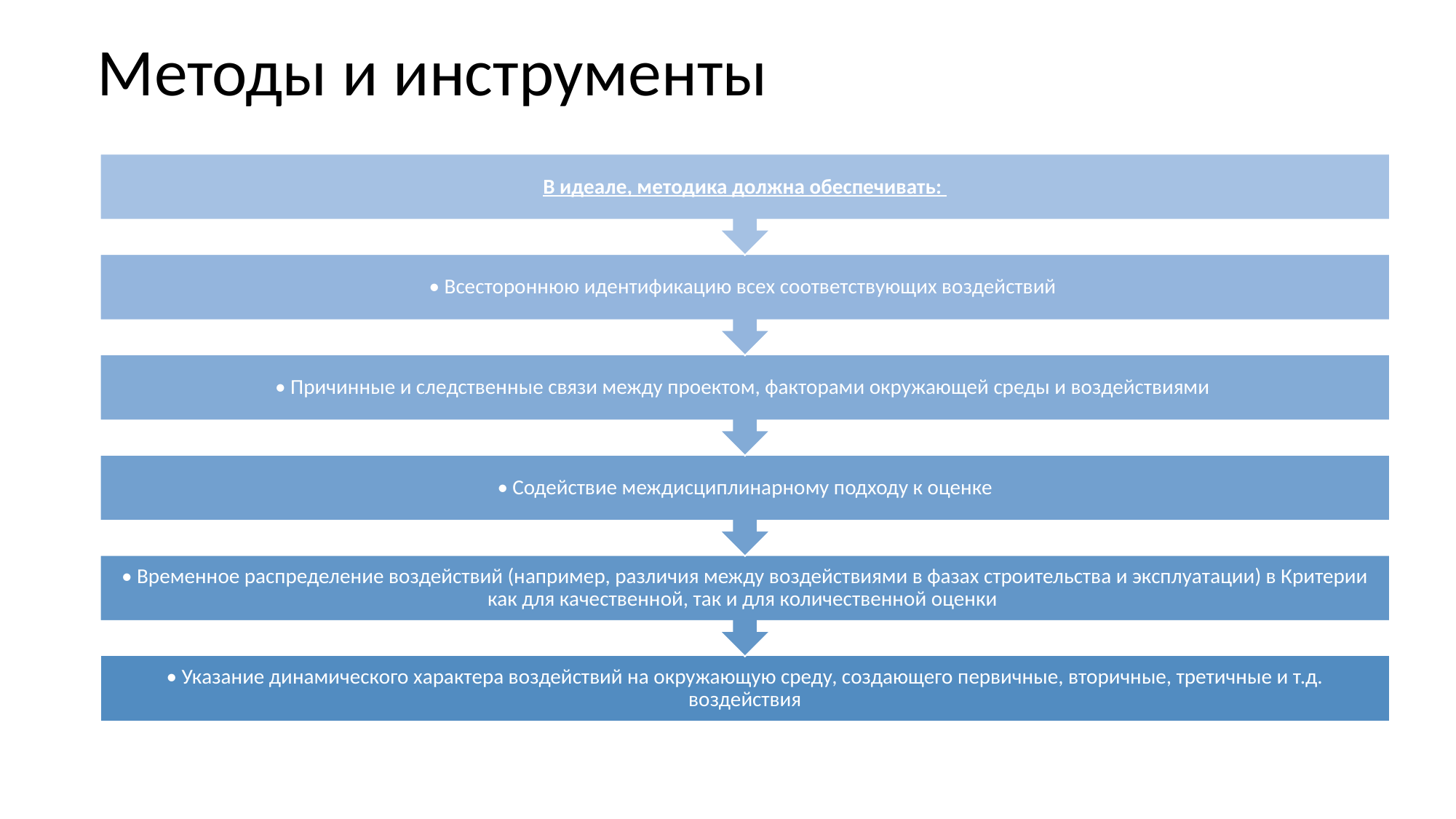

# Методы и инструменты
• Указание динамического характера воздействий на окружающую среду, создающего первичные, вторичные, третичные и т.д. воздействия
• Временное распределение воздействий (например, различия между воздействиями в фазах строительства и эксплуатации) в Критерии как для качественной, так и для количественной оценки
• Содействие междисциплинарному подходу к оценке
• Причинные и следственные связи между проектом, факторами окружающей среды и воздействиями
• Всестороннюю идентификацию всех соответствующих воздействий
В идеале, методика должна обеспечивать: